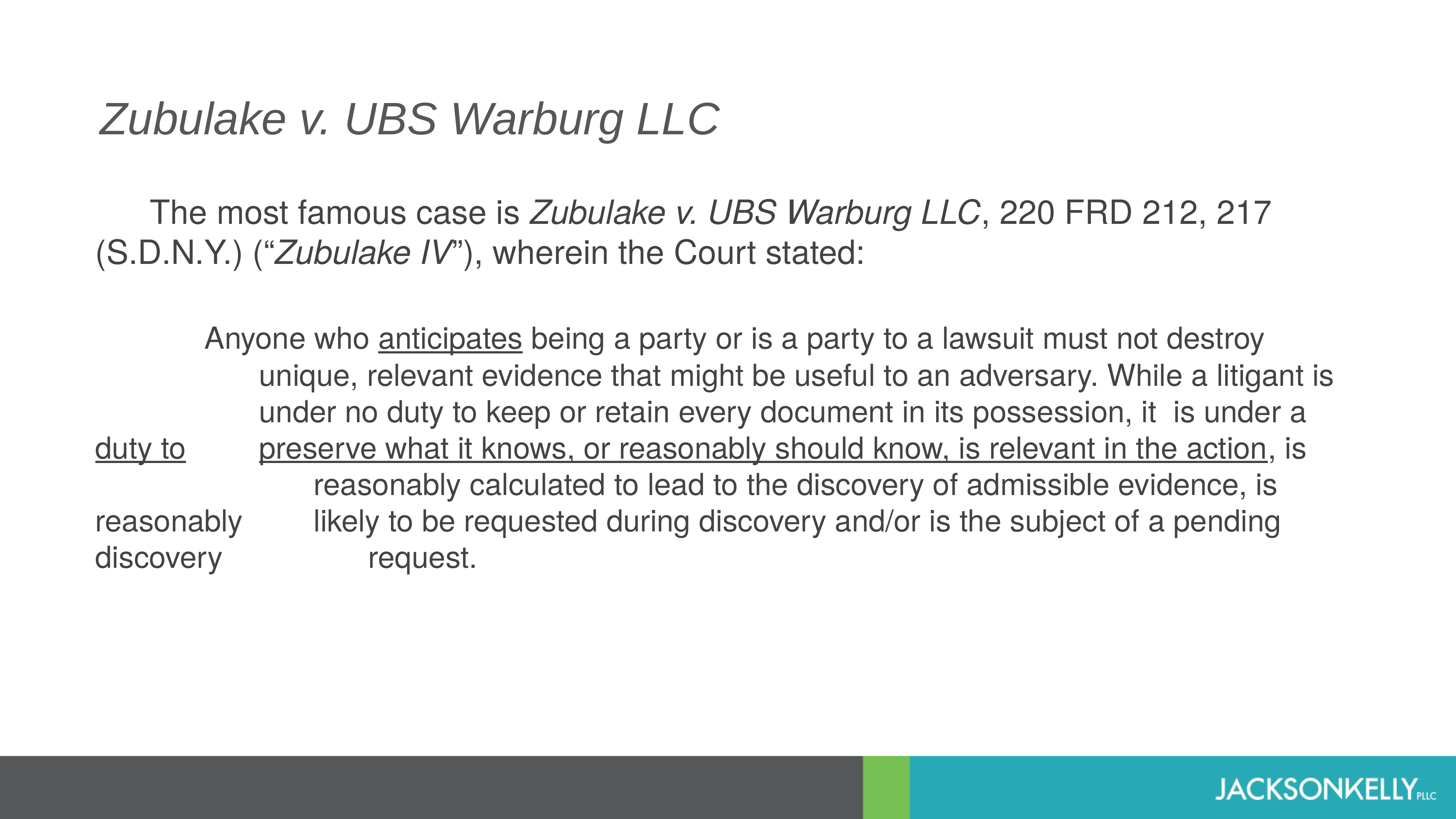

Zubulake v. UBS Warburg LLC
	The most famous case is Zubulake v. UBS Warburg LLC, 220 FRD 212, 217 	(S.D.N.Y.) (“Zubulake IV”), wherein the Court stated:
		Anyone who anticipates being a party or is a party to a lawsuit must not destroy 				unique, relevant evidence that might be useful to an adversary. While a litigant is 			under no duty to keep or retain every document in its possession, it  is under a duty to 		preserve what it knows, or reasonably should know, is relevant in the action, is 				reasonably calculated to lead to the discovery of admissible evidence, is reasonably 		likely to be requested during discovery and/or is the subject of a pending discovery 			request.